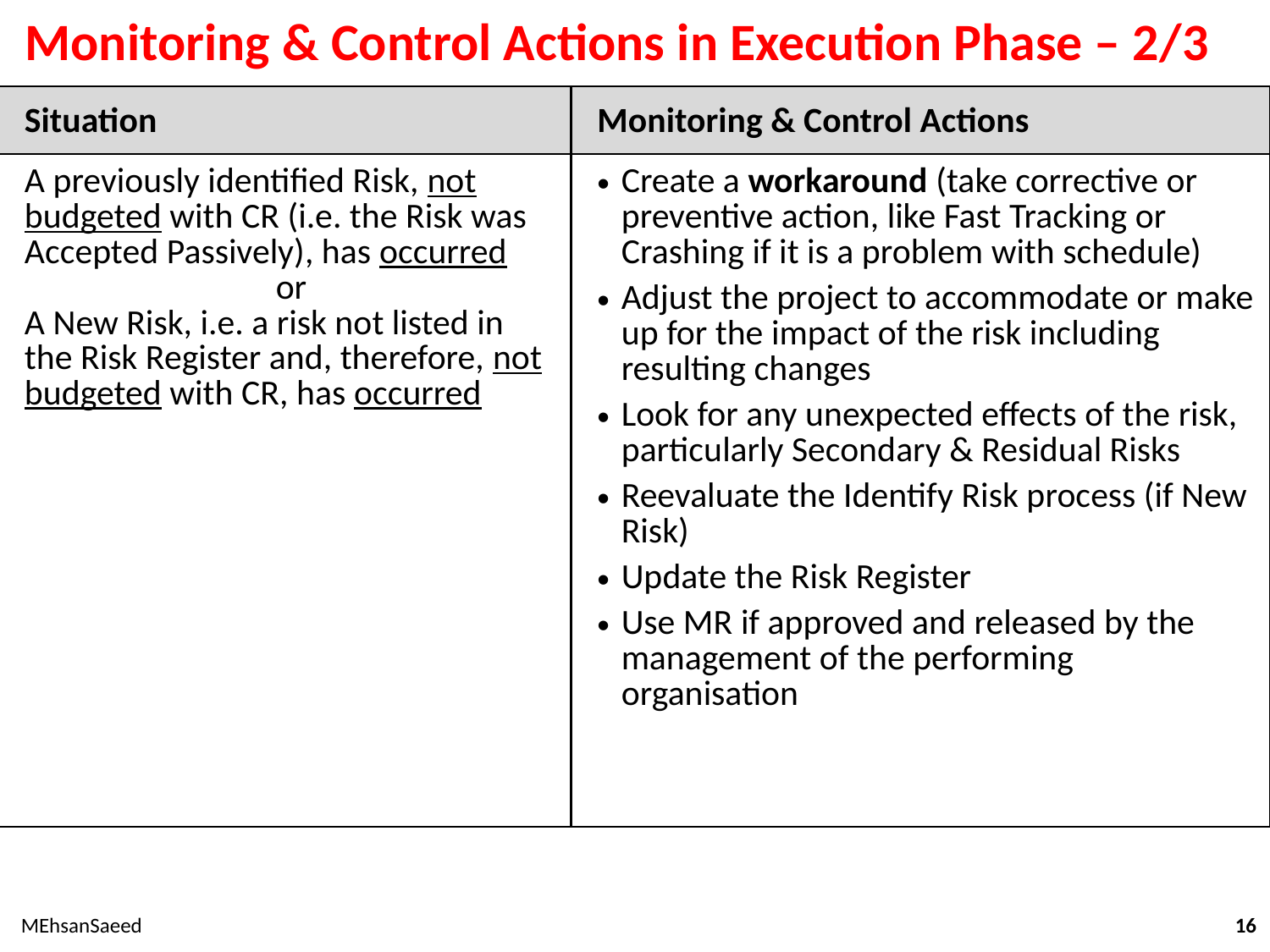

# Monitoring & Control Actions in Execution Phase – 2/3
| Situation |
| --- |
| A previously identified Risk, not budgeted with CR (i.e. the Risk was Accepted Passively), has occurred or A New Risk, i.e. a risk not listed in the Risk Register and, therefore, not budgeted with CR, has occurred |
| Monitoring & Control Actions |
| --- |
| Create a workaround (take corrective or preventive action, like Fast Tracking or Crashing if it is a problem with schedule) Adjust the project to accommodate or make up for the impact of the risk including resulting changes Look for any unexpected effects of the risk, particularly Secondary & Residual Risks Reevaluate the Identify Risk process (if New Risk) Update the Risk Register Use MR if approved and released by the management of the performing organisation |
MEhsanSaeed
16